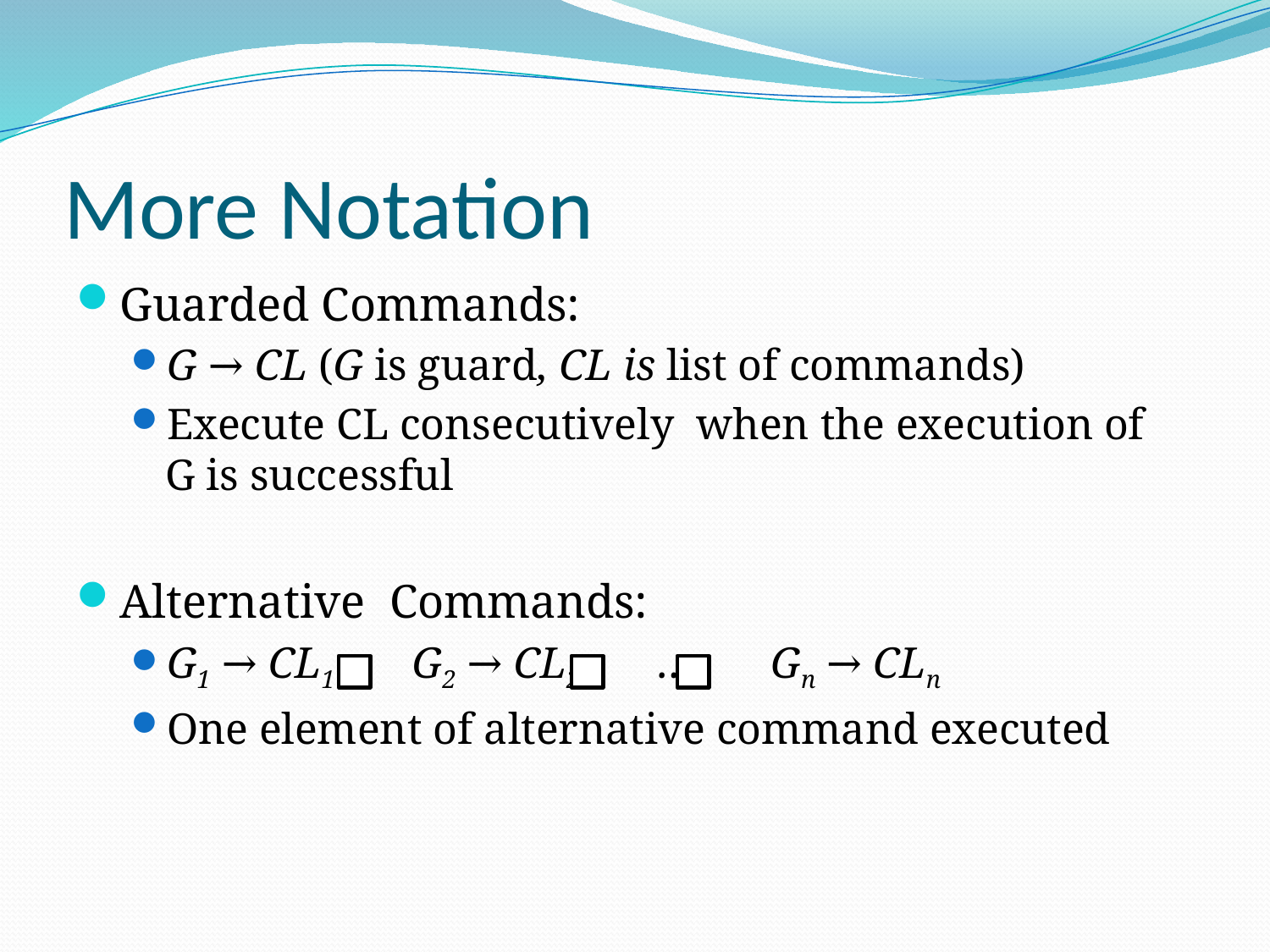

# More Notation
Guarded Commands:
G → CL (G is guard, CL is list of commands)
Execute CL consecutively  when the execution of  G is successful

Alternative  Commands:
G1 → CL1       G2 → CL2       …       Gn → CLn
One element of alternative command executed